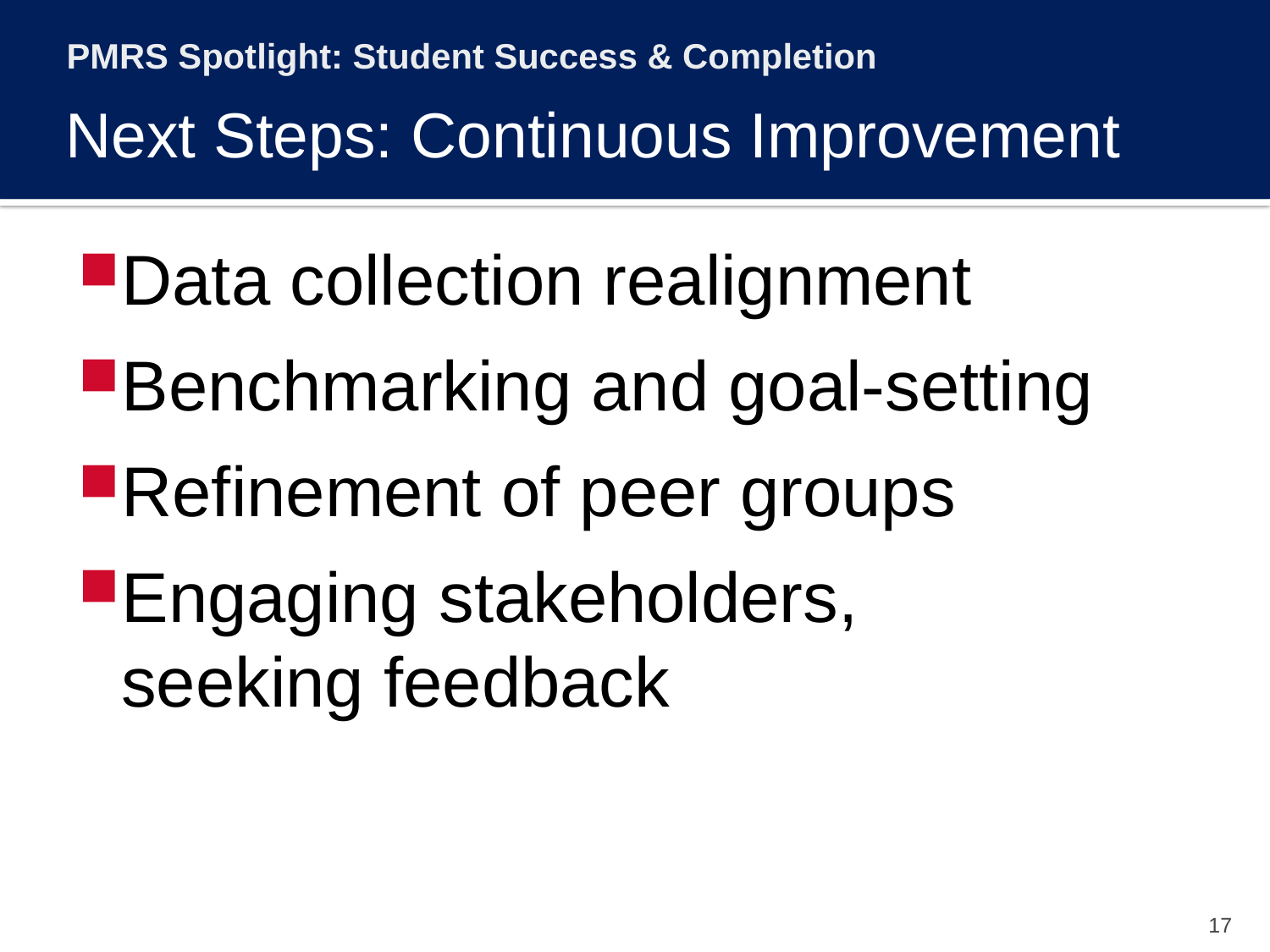

PMRS Spotlight: Student Success & Completion
# Next Steps: Continuous Improvement
Data collection realignment
Benchmarking and goal-setting
Refinement of peer groups
Engaging stakeholders,
seeking feedback